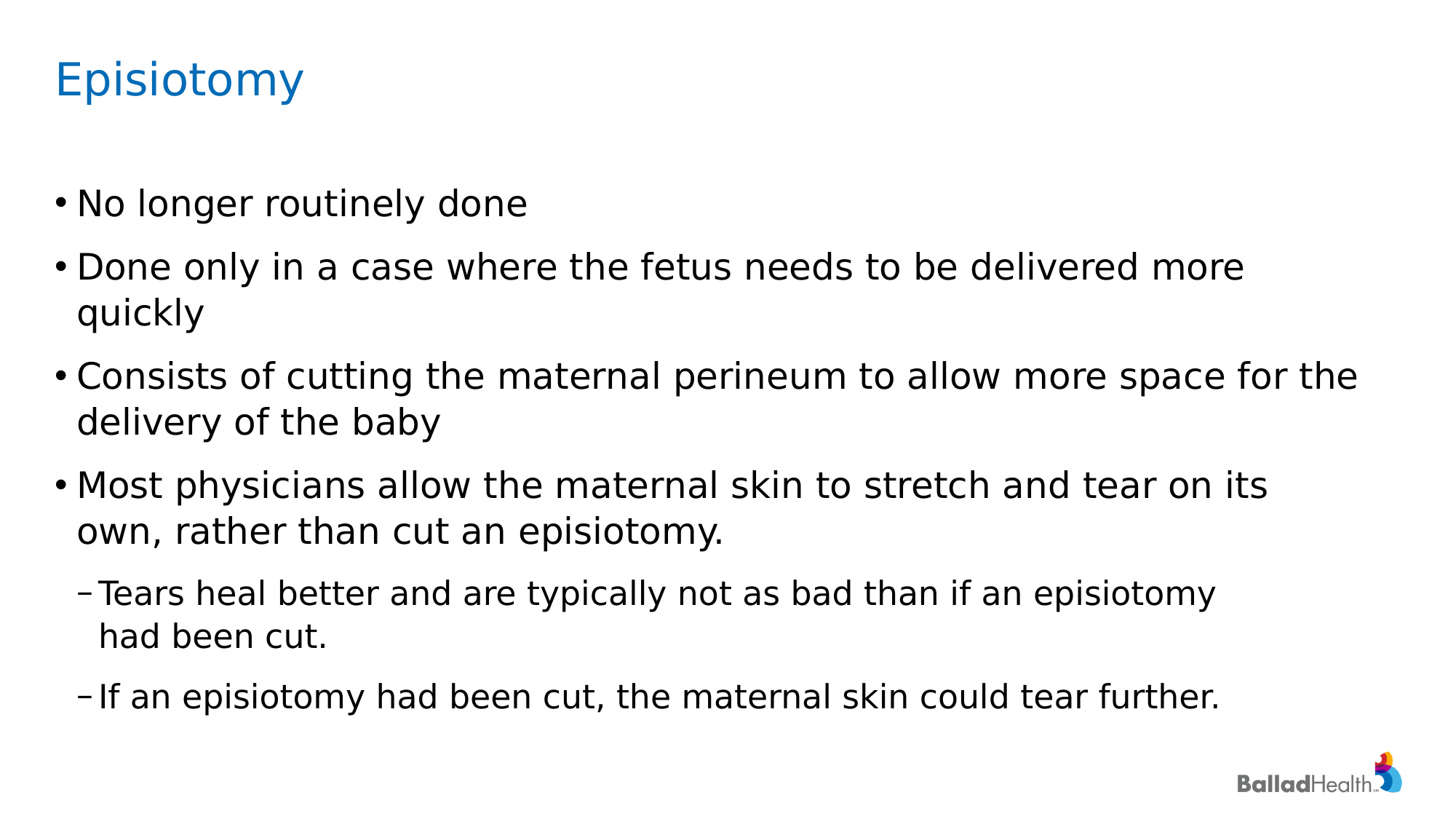

# Episiotomy
No longer routinely done
Done only in a case where the fetus needs to be delivered more quickly
Consists of cutting the maternal perineum to allow more space for the delivery of the baby
Most physicians allow the maternal skin to stretch and tear on its own, rather than cut an episiotomy.
Tears heal better and are typically not as bad than if an episiotomy
had been cut.
If an episiotomy had been cut, the maternal skin could tear further.